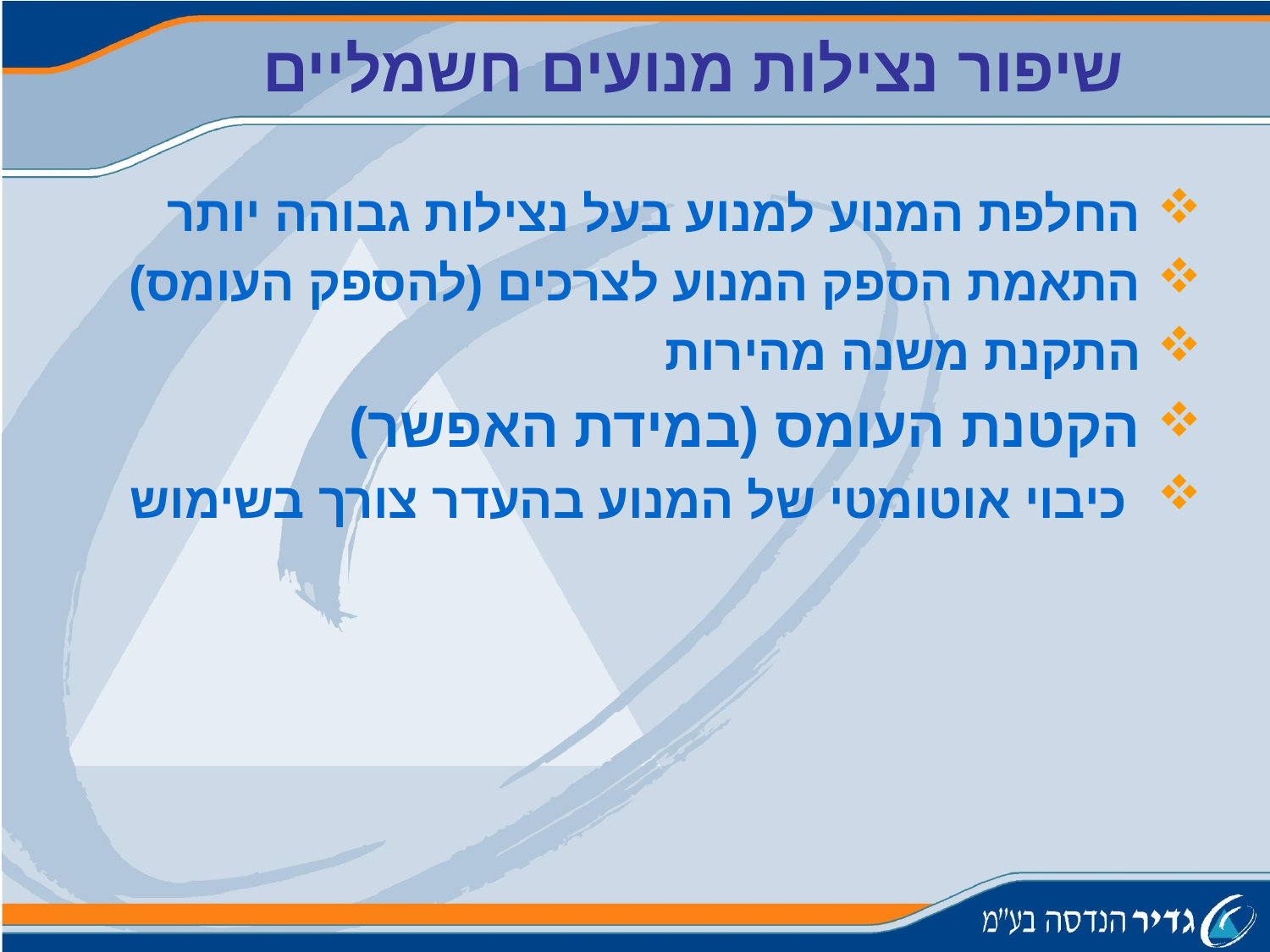

שיפור נצילות מנועים חשמליים
 החלפת המנוע למנוע בעל נצילות גבוהה יותר
 התאמת הספק המנוע לצרכים (להספק העומס)
 התקנת משנה מהירות
 הקטנת העומס (במידת האפשר)
  כיבוי אוטומטי של המנוע בהעדר צורך בשימוש